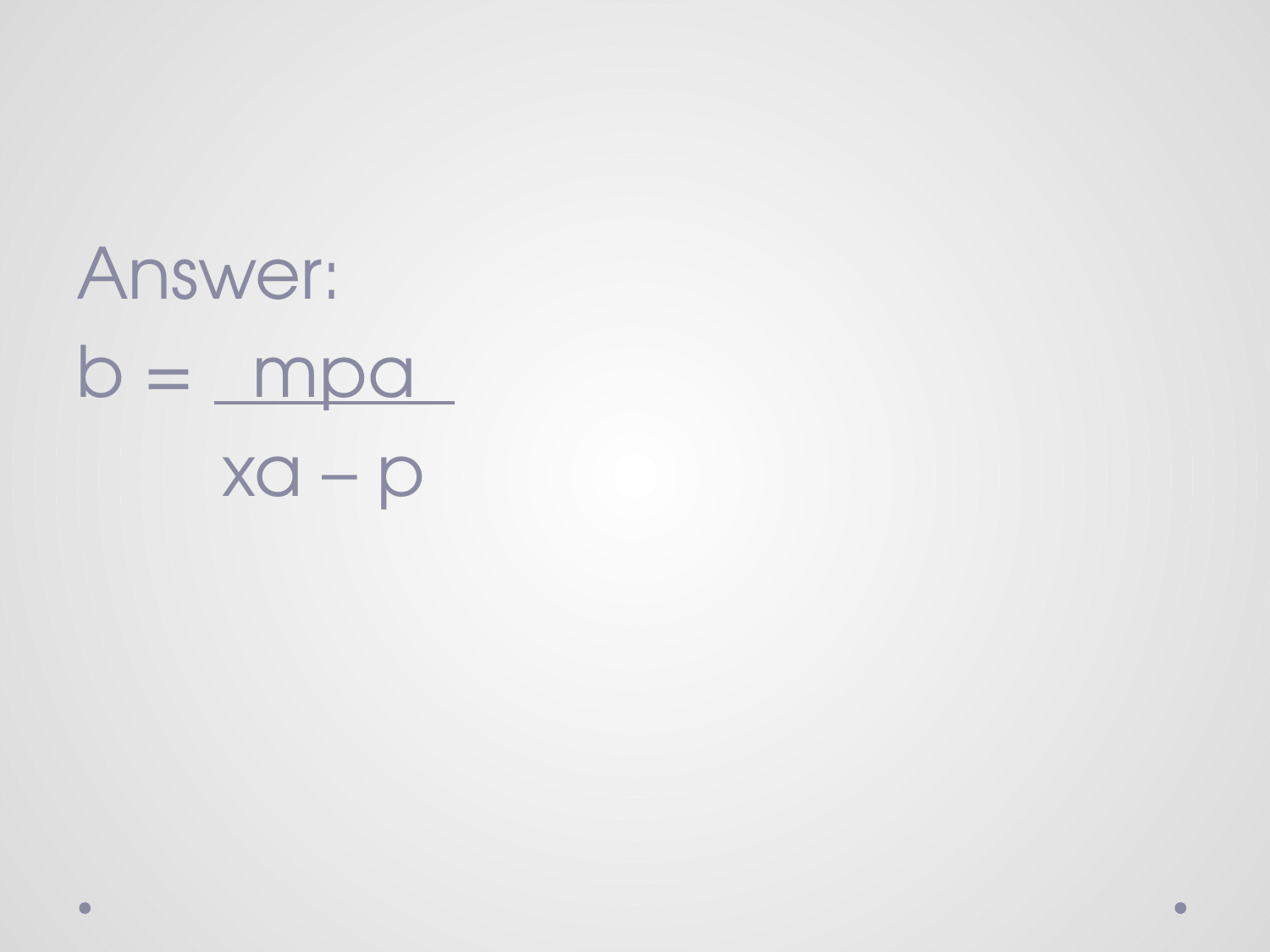

Answer:
b =   mpa
	 xa – p